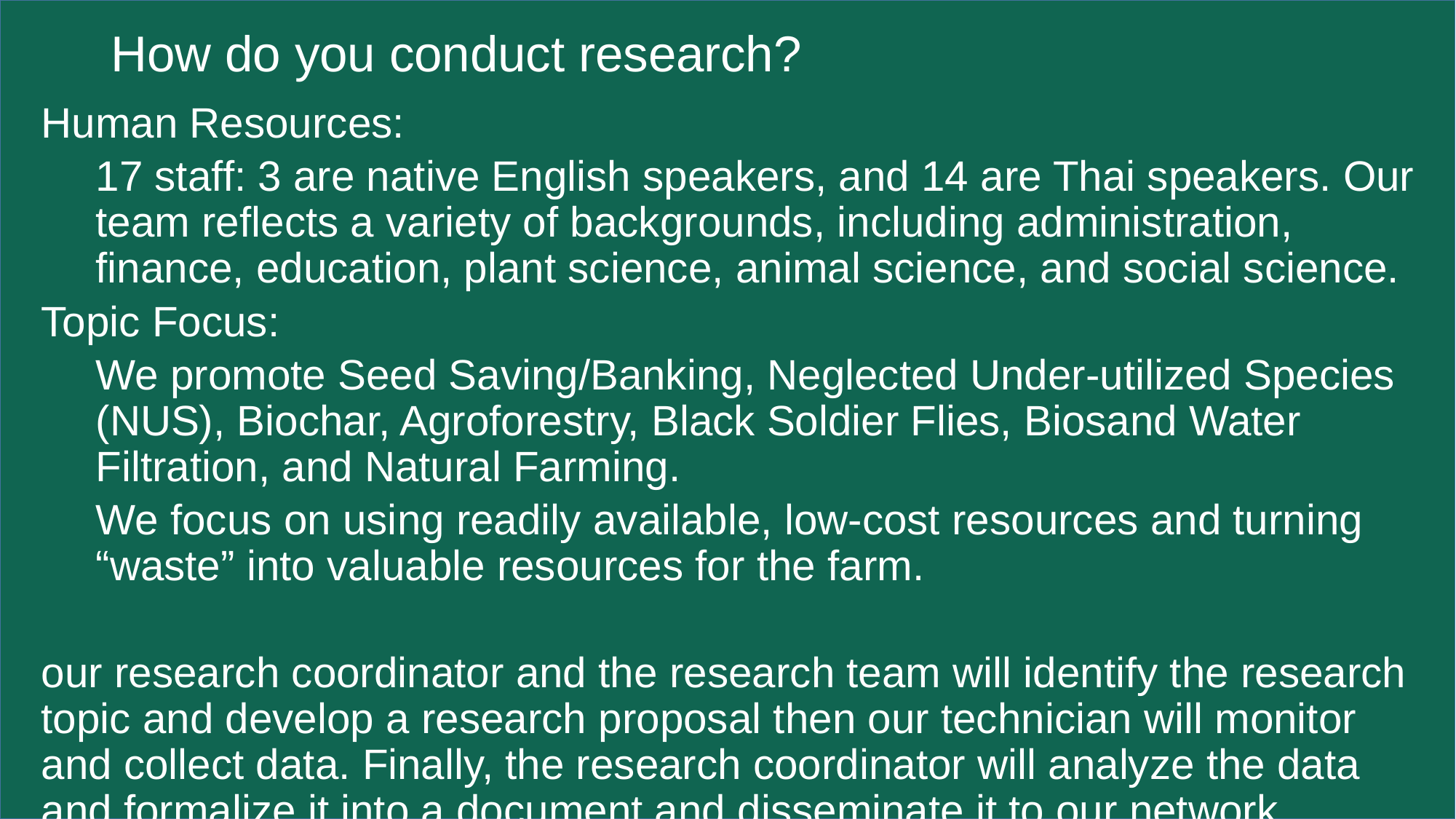

# How do you conduct research?
Human Resources:
17 staff: 3 are native English speakers, and 14 are Thai speakers. Our team reflects a variety of backgrounds, including administration, finance, education, plant science, animal science, and social science.
Topic Focus:
We promote Seed Saving/Banking, Neglected Under-utilized Species (NUS), Biochar, Agroforestry, Black Soldier Flies, Biosand Water Filtration, and Natural Farming.
We focus on using readily available, low-cost resources and turning “waste” into valuable resources for the farm.

our research coordinator and the research team will identify the research topic and develop a research proposal then our technician will monitor and collect data. Finally, the research coordinator will analyze the data and formalize it into a document and disseminate it to our network members via www.echocommunity.org.